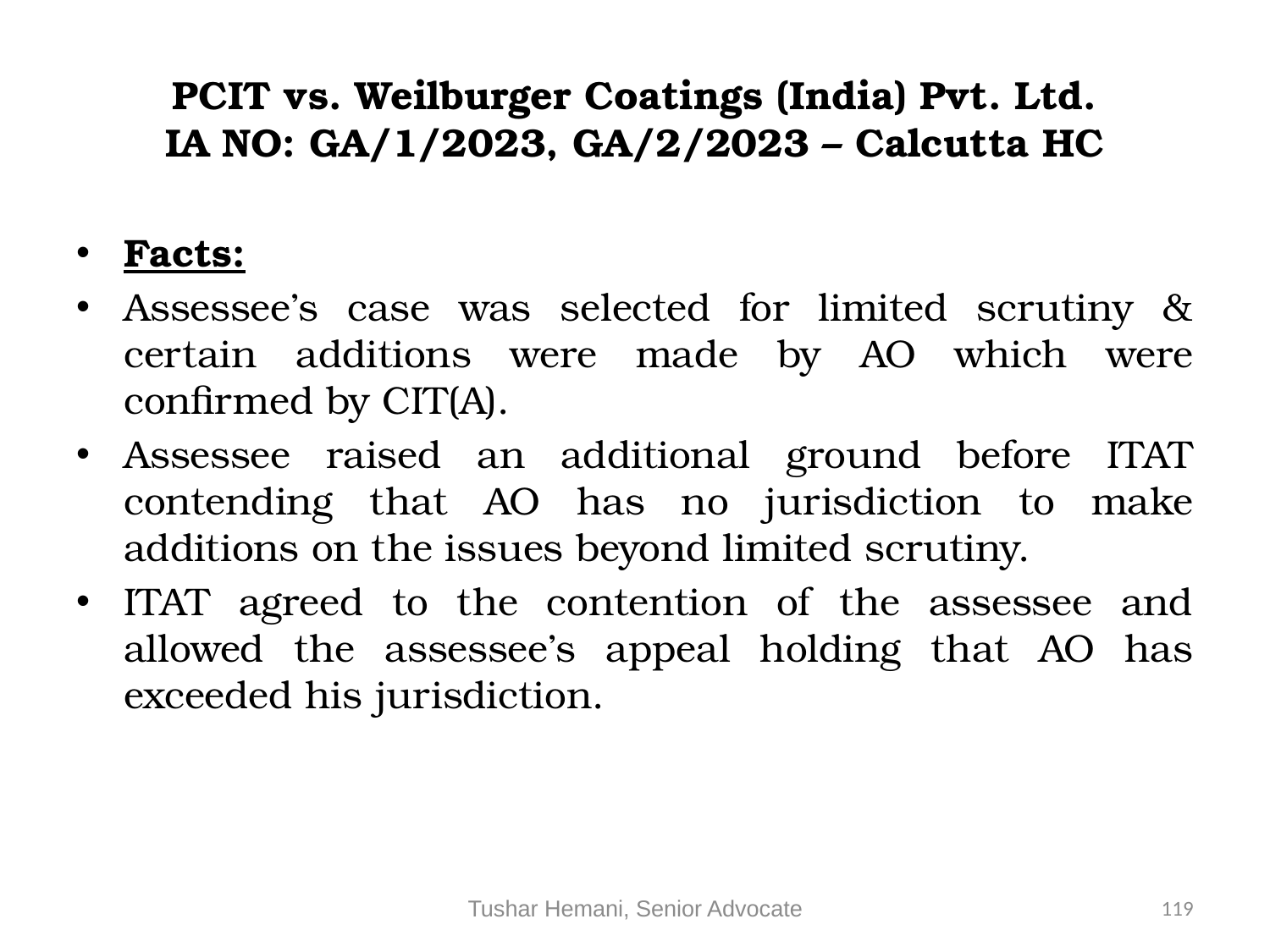

# PCIT vs. Weilburger Coatings (India) Pvt. Ltd. IA NO: GA/1/2023, GA/2/2023 – Calcutta HC
Facts:
Assessee’s case was selected for limited scrutiny & certain additions were made by AO which were confirmed by CIT(A).
Assessee raised an additional ground before ITAT contending that AO has no jurisdiction to make additions on the issues beyond limited scrutiny.
ITAT agreed to the contention of the assessee and allowed the assessee’s appeal holding that AO has exceeded his jurisdiction.
Tushar Hemani, Senior Advocate
119